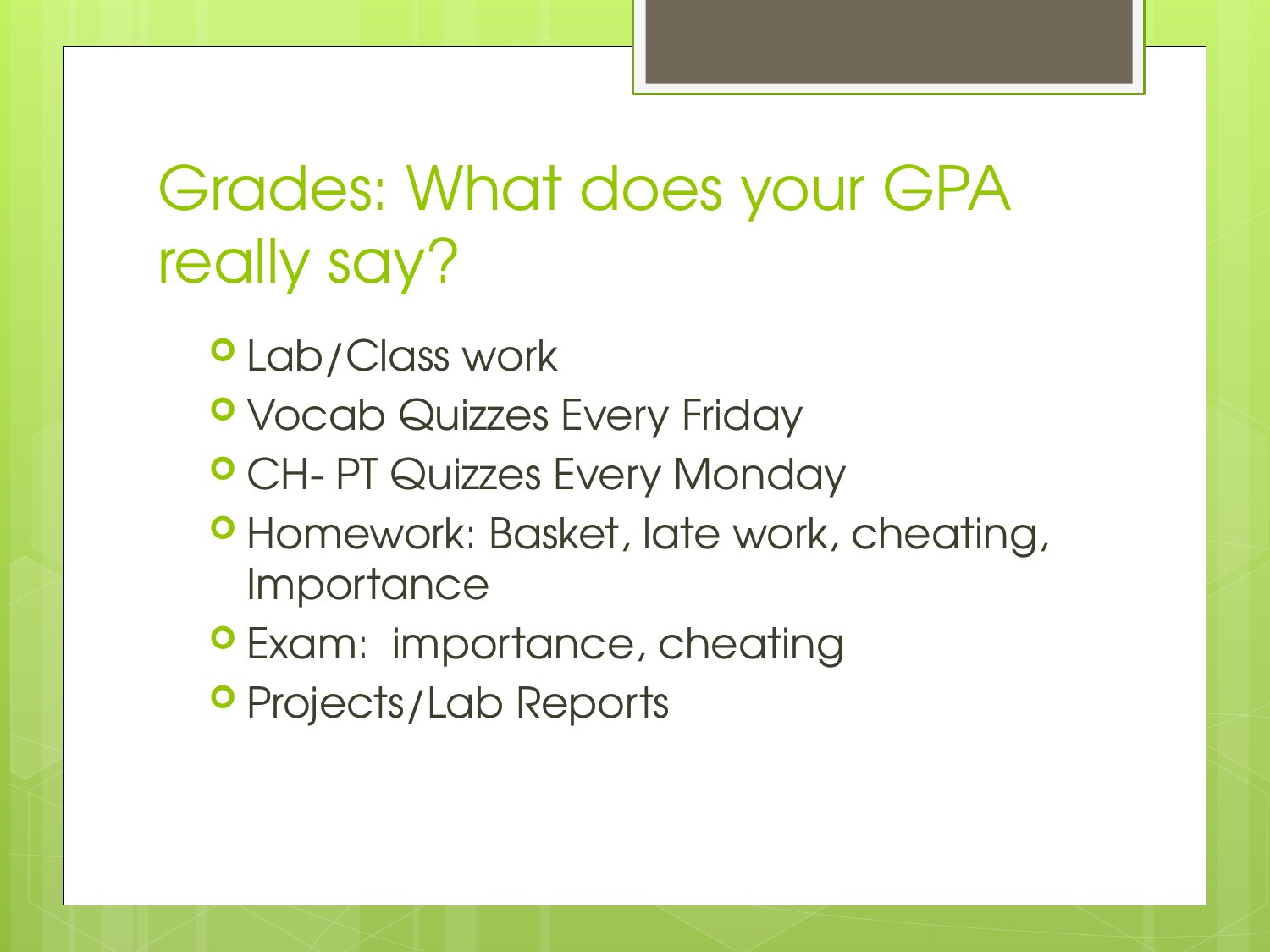

# Grades: What does your GPA really say?
Lab/Class work
Vocab Quizzes Every Friday
CH- PT Quizzes Every Monday
Homework: Basket, late work, cheating, Importance
Exam:  importance, cheating
Projects/Lab Reports